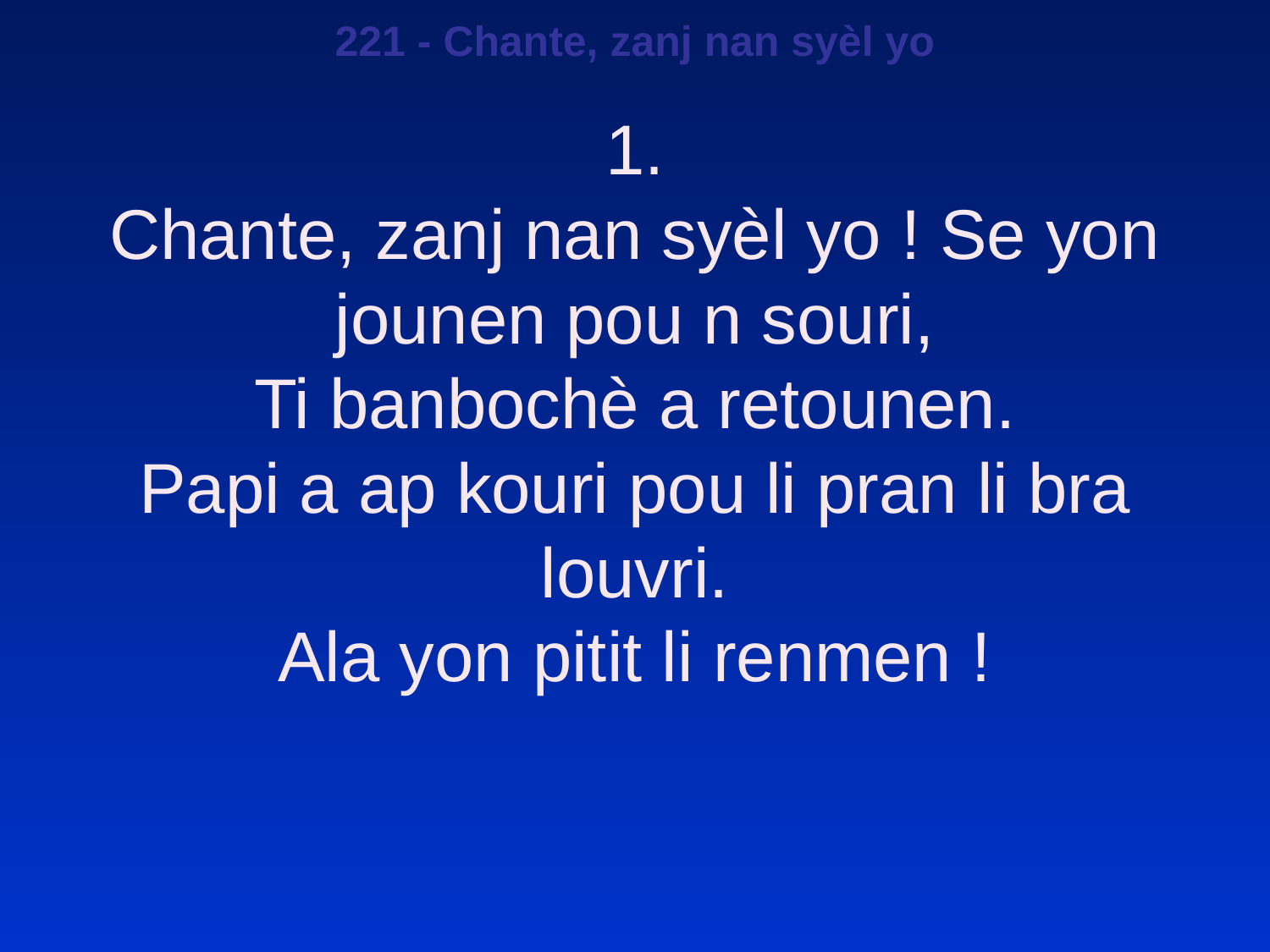

221 - Chante, zanj nan syèl yo
1.
Chante, zanj nan syèl yo ! Se yon jounen pou n souri,
Ti banbochè a retounen.
Papi a ap kouri pou li pran li bra louvri.
Ala yon pitit li renmen !